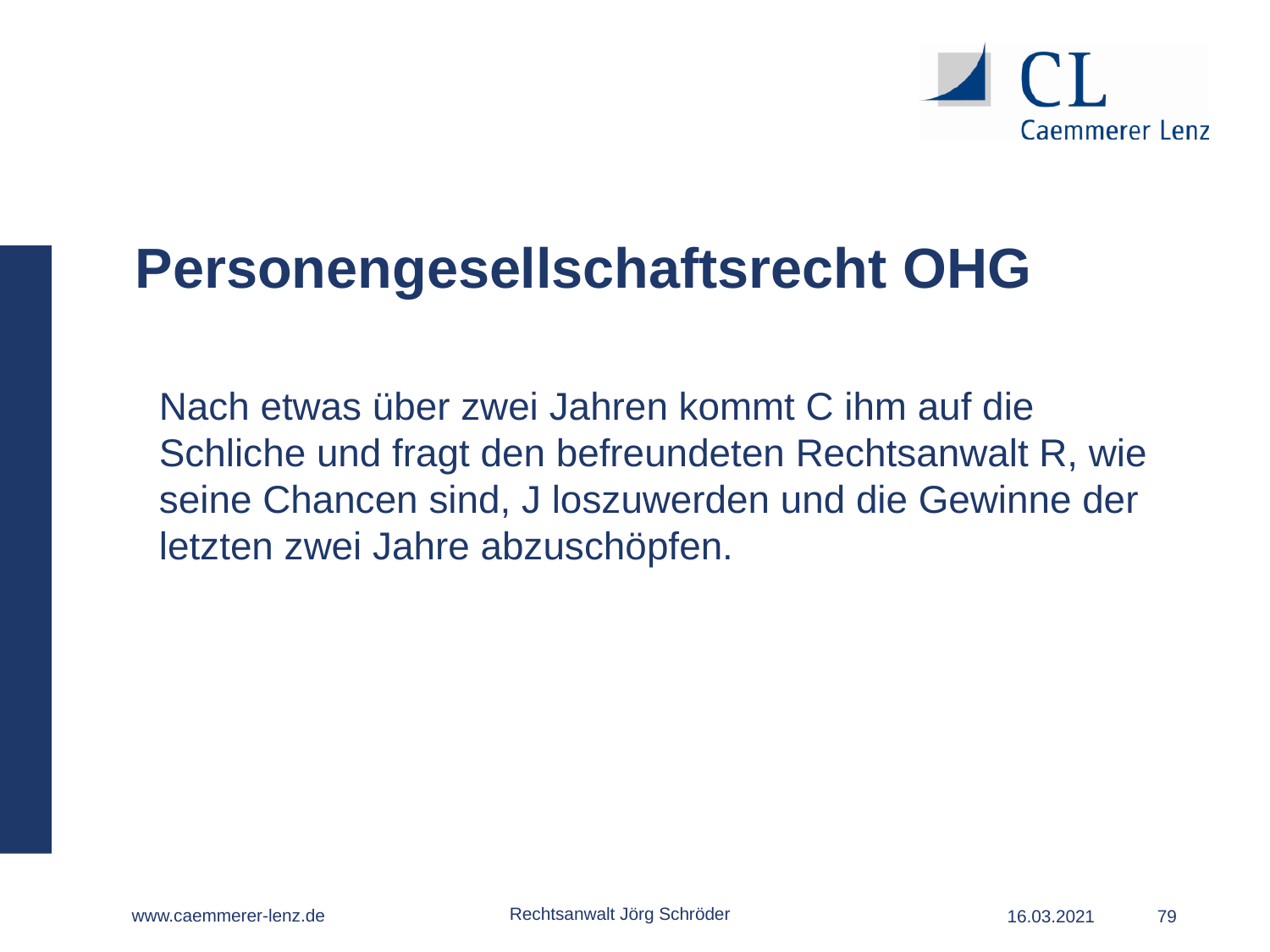

Personengesellschaftsrecht OHG
Nach etwas über zwei Jahren kommt C ihm auf die Schliche und fragt den befreundeten Rechtsanwalt R, wie seine Chancen sind, J loszuwerden und die Gewinne der letzten zwei Jahre abzuschöpfen.